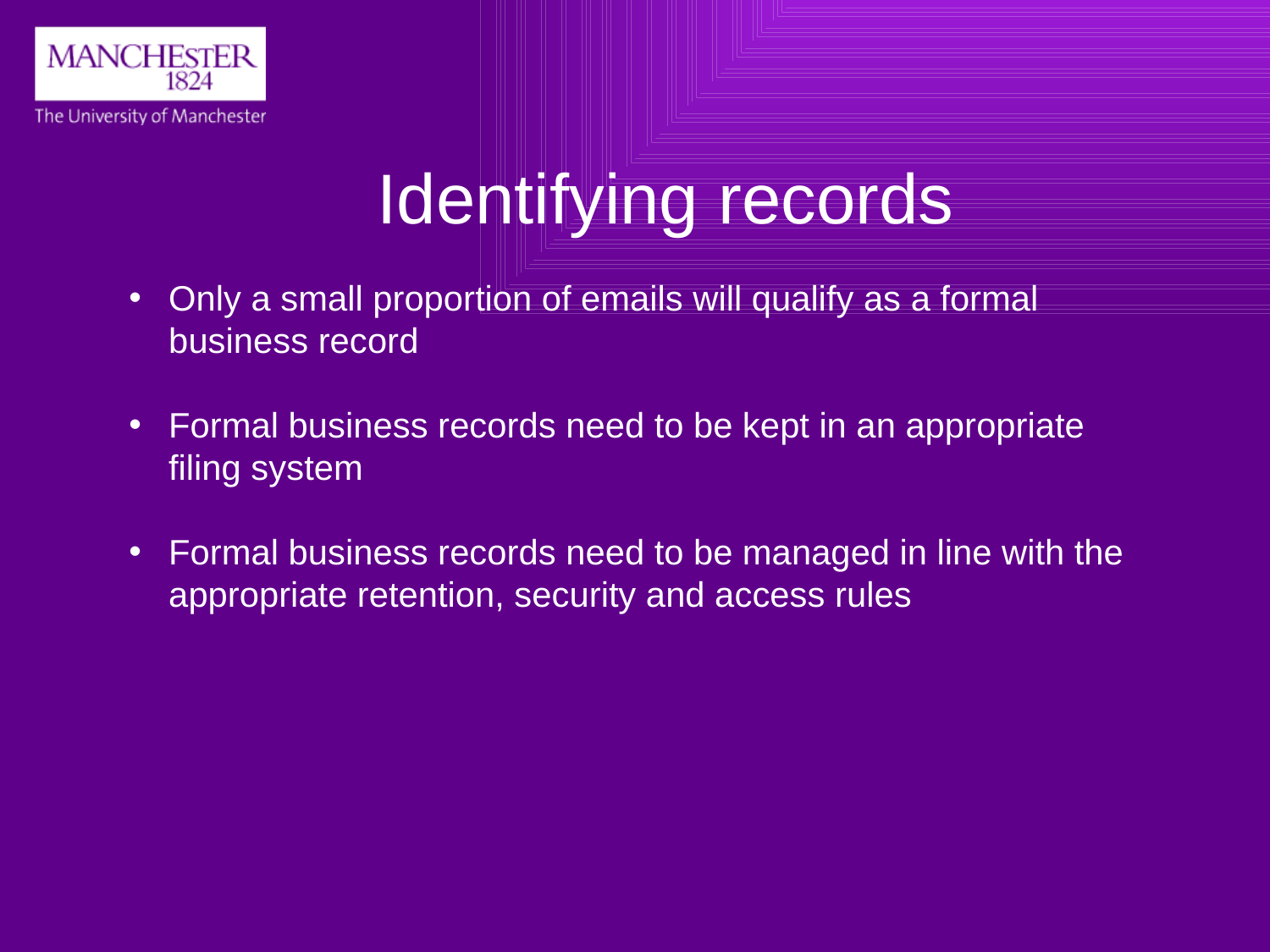

# Identifying records
Only a small proportion of emails will qualify as a formal business record

Formal business records need to be kept in an appropriate filing system

Formal business records need to be managed in line with the appropriate retention, security and access rules